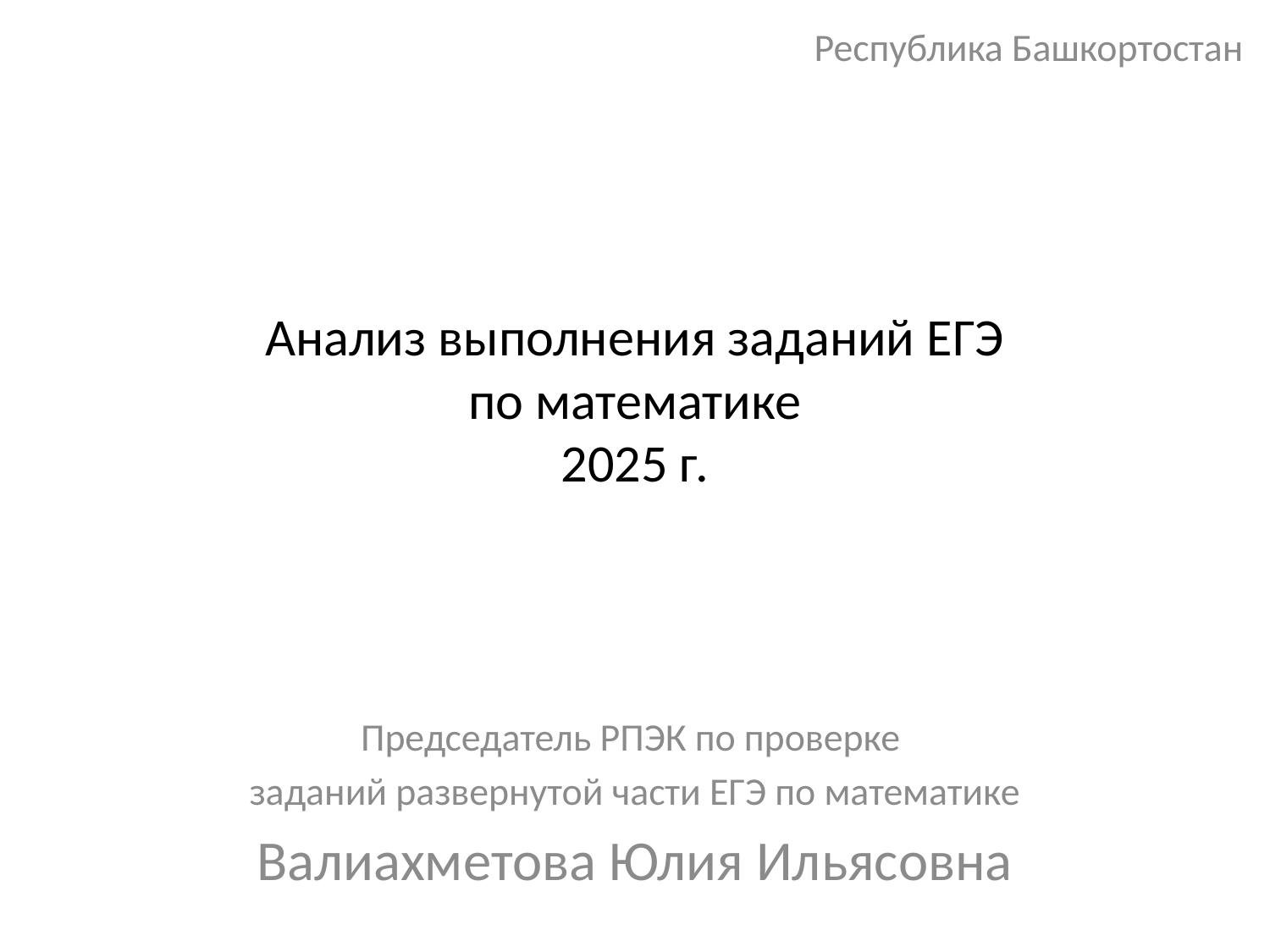

Республика Башкортостан
# Анализ выполнения заданий ЕГЭ по математике 2025 г.
Председатель РПЭК по проверке
заданий развернутой части ЕГЭ по математике
Валиахметова Юлия Ильясовна